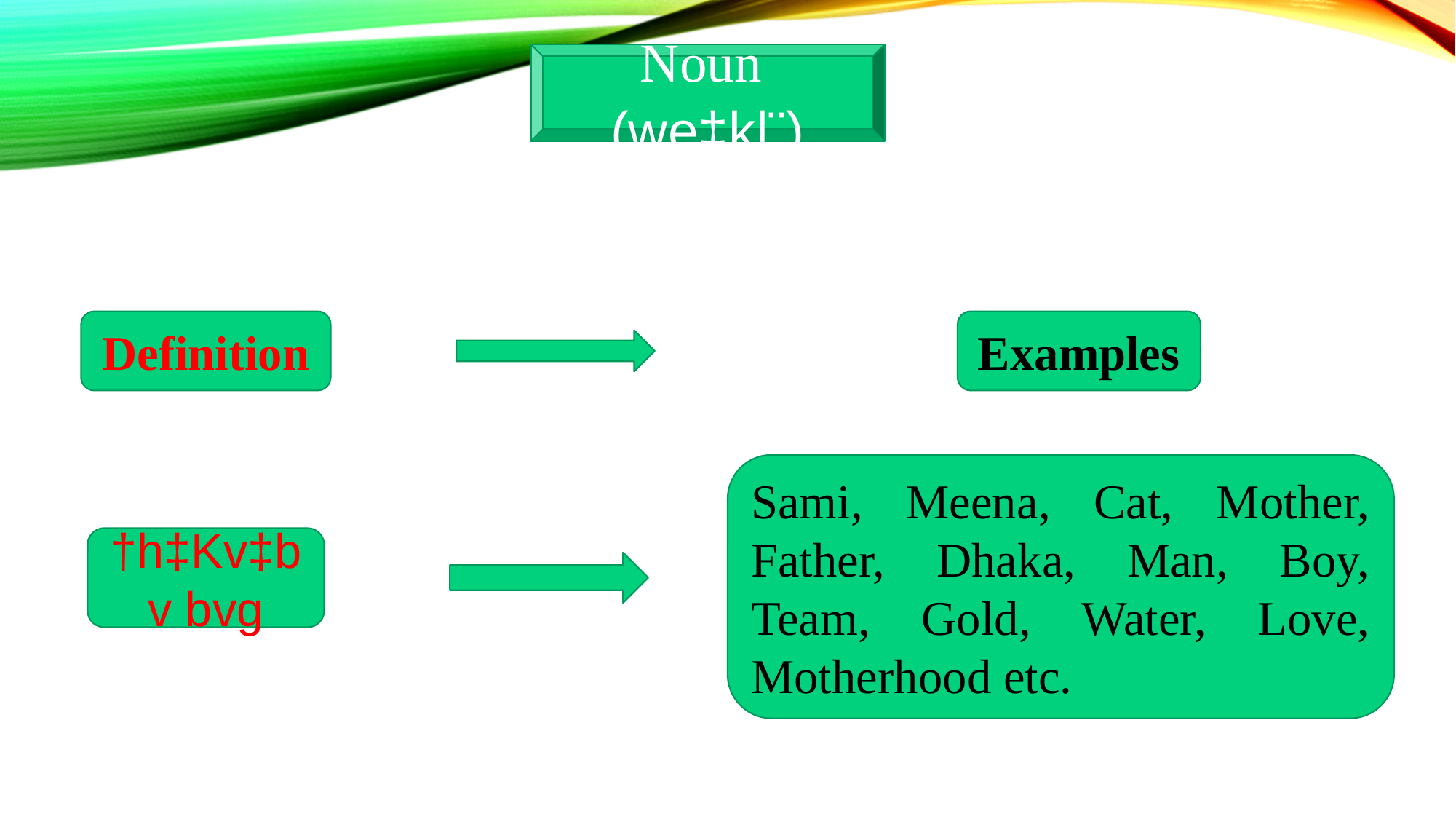

Noun  (we‡kl¨)
Examples
Definition

Sami, Meena, Cat, Mother, Father, Dhaka, Man, Boy, Team, Gold, Water, Love, Motherhood etc.
†h‡Kv‡bv bvg